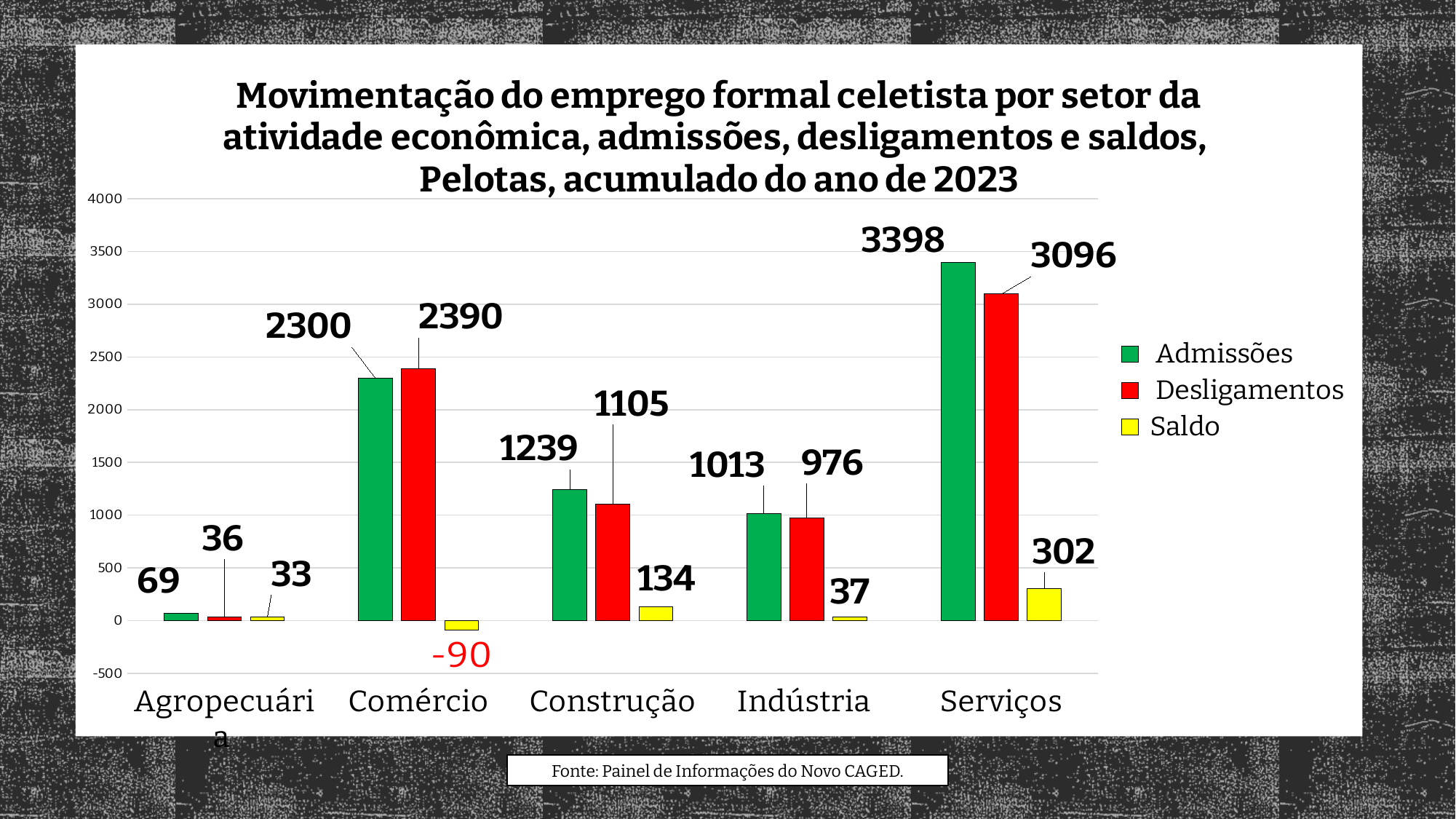

### Chart: Movimentação do emprego formal celetista por setor da atividade econômica, admissões, desligamentos e saldos,  Pelotas, acumulado do ano de 2023

| Category |   Admissões |   Desligamentos |  Saldo |
|---|---|---|---|
| Agropecuária  | 69.0 | 36.0 | 33.0 |
| Comércio | 2300.0 | 2390.0 | -90.0 |
| Construção | 1239.0 | 1105.0 | 134.0 |
| Indústria  | 1013.0 | 976.0 | 37.0 |
| Serviços | 3398.0 | 3096.0 | 302.0 |
Fonte: Painel de Informações do Novo CAGED.